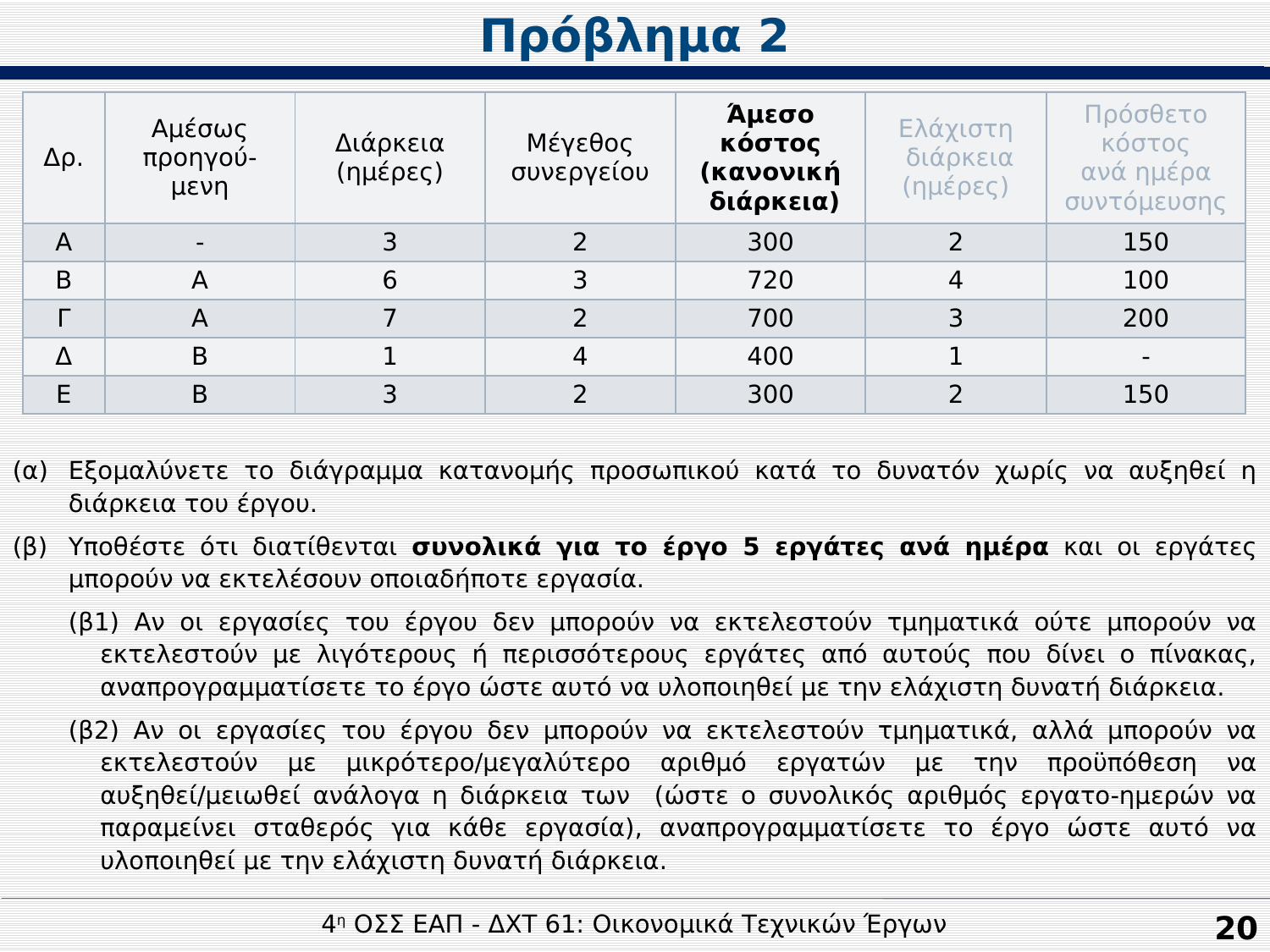

Πρόβλημα 2
| Δρ. | Αμέσως προηγού-μενη | Διάρκεια (ημέρες) | Μέγεθος συνεργείου | Άμεσο κόστος (κανονική διάρκεια) | Ελάχιστη διάρκεια (ημέρες) | Πρόσθετο κόστος ανά ημέρα συντόμευσης |
| --- | --- | --- | --- | --- | --- | --- |
| Α | - | 3 | 2 | 300 | 2 | 150 |
| Β | A | 6 | 3 | 720 | 4 | 100 |
| Γ | A | 7 | 2 | 700 | 3 | 200 |
| Δ | Β | 1 | 4 | 400 | 1 | - |
| Ε | Β | 3 | 2 | 300 | 2 | 150 |
(α)	Εξομαλύνετε το διάγραμμα κατανομής προσωπικού κατά το δυνατόν χωρίς να αυξηθεί η διάρκεια του έργου.
(β)	Υποθέστε ότι διατίθενται συνολικά για το έργο 5 εργάτες ανά ημέρα και οι εργάτες μπορούν να εκτελέσουν οποιαδήποτε εργασία.
(β1) Αν οι εργασίες του έργου δεν μπορούν να εκτελεστούν τμηματικά ούτε μπορούν να εκτελεστούν με λιγότερους ή περισσότερους εργάτες από αυτούς που δίνει ο πίνακας, αναπρογραμματίσετε το έργο ώστε αυτό να υλοποιηθεί με την ελάχιστη δυνατή διάρκεια.
(β2) Αν οι εργασίες του έργου δεν μπορούν να εκτελεστούν τμηματικά, αλλά μπορούν να εκτελεστούν με μικρότερο/μεγαλύτερο αριθμό εργατών με την προϋπόθεση να αυξηθεί/μειωθεί ανάλογα η διάρκεια των  (ώστε ο συνολικός αριθμός εργατο-ημερών να παραμείνει σταθερός για κάθε εργασία), αναπρογραμματίσετε το έργο ώστε αυτό να υλοποιηθεί με την ελάχιστη δυνατή διάρκεια.